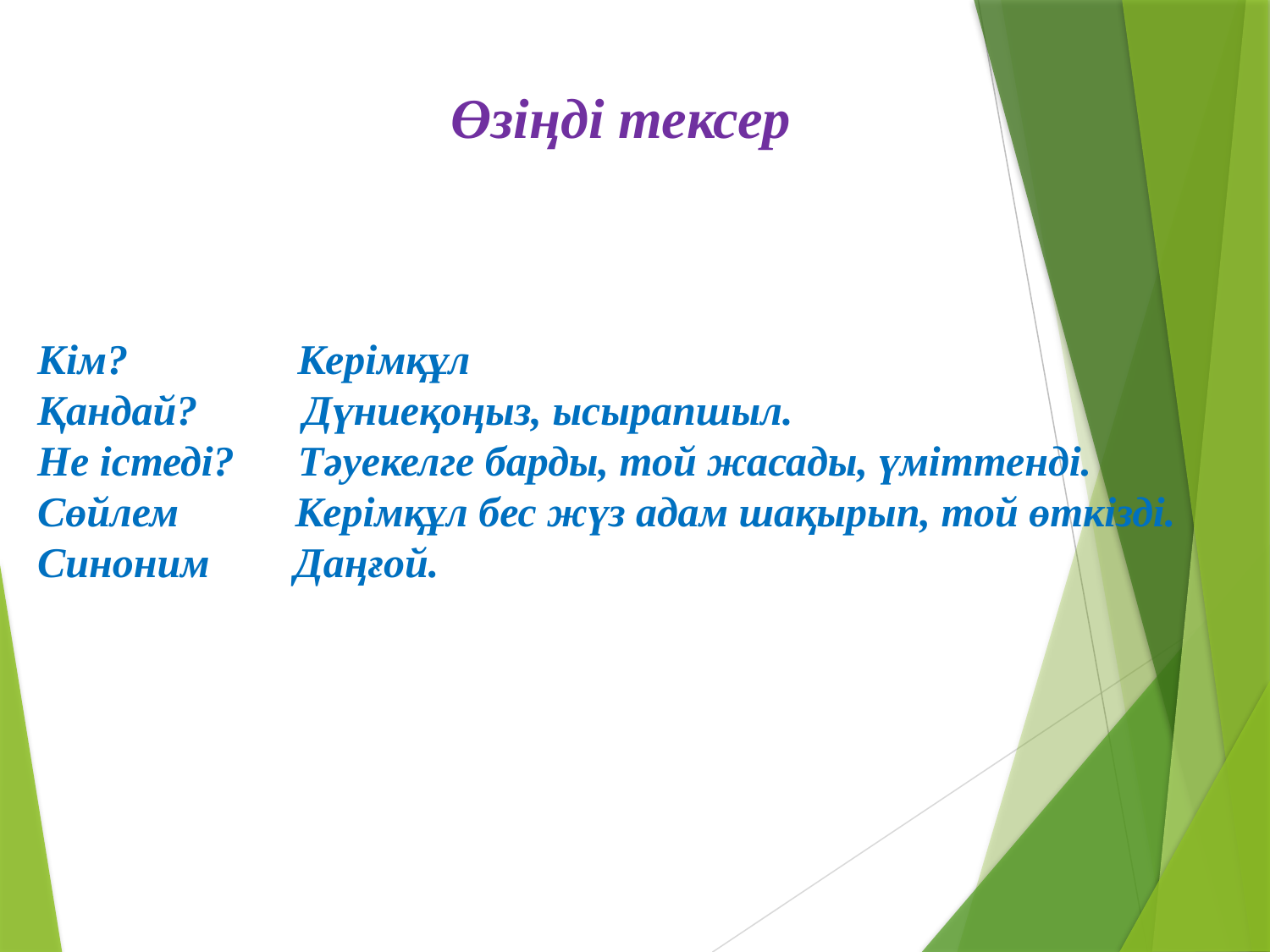

Өзіңді тексер
Кім?                Керімқұл
Қандай?          Дүниеқоңыз, ысырапшыл.
Не істеді?      Тәуекелге барды, той жасады, үміттенді.
Сөйлем           Керімқұл бес жүз адам шақырып, той өткізді.
Синоним        Даңғой.